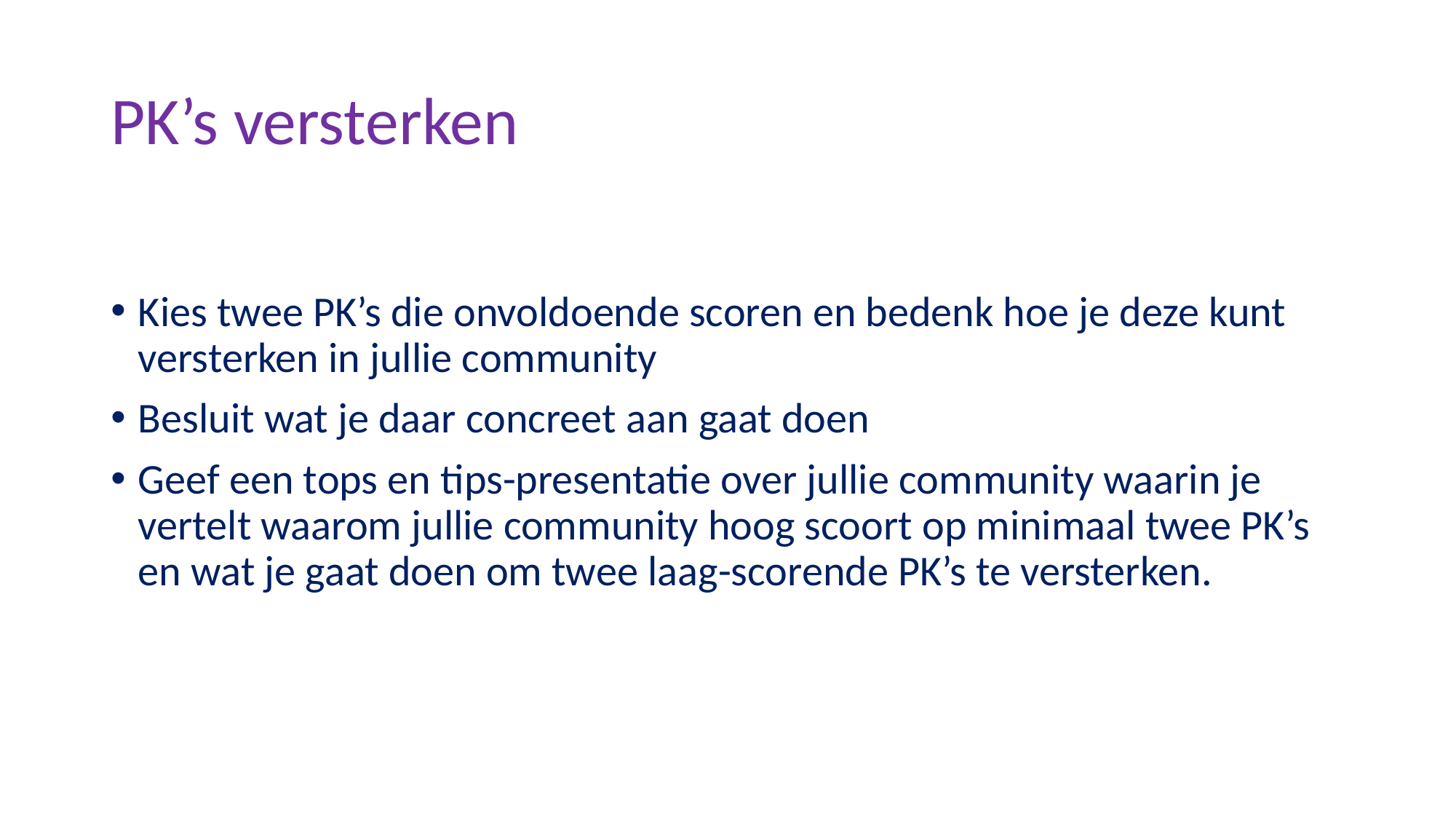

# PK’s versterken

Kies twee PK’s die onvoldoende scoren en bedenk hoe je deze kunt versterken in jullie community
Besluit wat je daar concreet aan gaat doen
Geef een tops en tips-presentatie over jullie community waarin je vertelt waarom jullie community hoog scoort op minimaal twee PK’s en wat je gaat doen om twee laag-scorende PK’s te versterken.